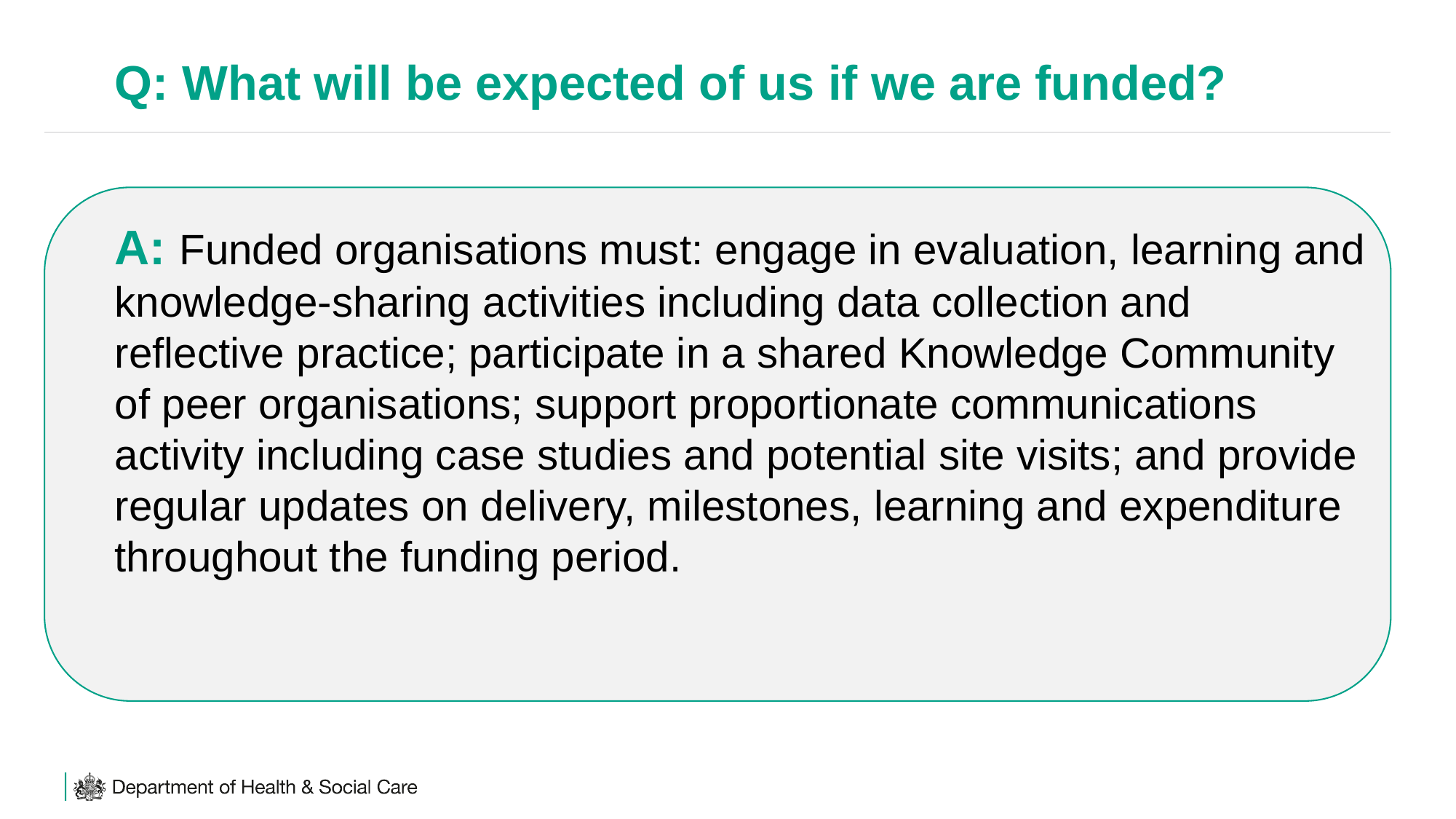

# Q: What will be expected of us if we are funded?

A: Funded organisations must: engage in evaluation, learning and knowledge-sharing activities including data collection and reflective practice; participate in a shared Knowledge Community of peer organisations; support proportionate communications activity including case studies and potential site visits; and provide regular updates on delivery, milestones, learning and expenditure throughout the funding period.